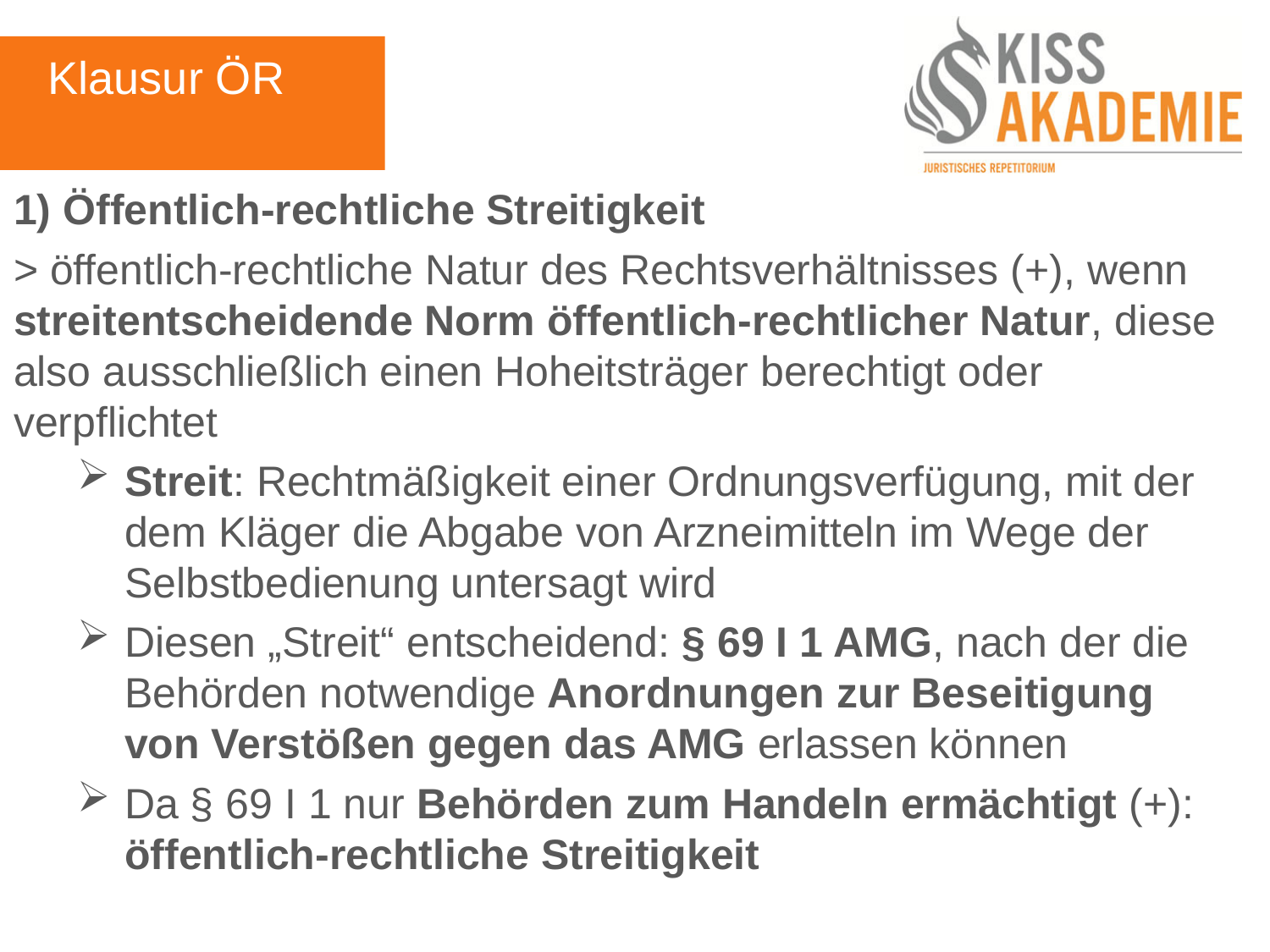

Klausur ÖR
1) Öffentlich-rechtliche Streitigkeit
> öffentlich-rechtliche Natur des Rechtsverhältnisses (+), wenn streitentscheidende Norm öffentlich-rechtlicher Natur, diese also ausschließlich einen Hoheitsträger berechtigt oder verpflichtet
Streit: Rechtmäßigkeit einer Ordnungsverfügung, mit der dem Kläger die Abgabe von Arzneimitteln im Wege der Selbstbedienung untersagt wird
Diesen „Streit“ entscheidend: § 69 I 1 AMG, nach der die Behörden notwendige Anordnungen zur Beseitigung von Verstößen gegen das AMG erlassen können
Da § 69 I 1 nur Behörden zum Handeln ermächtigt (+): öffentlich-rechtliche Streitigkeit